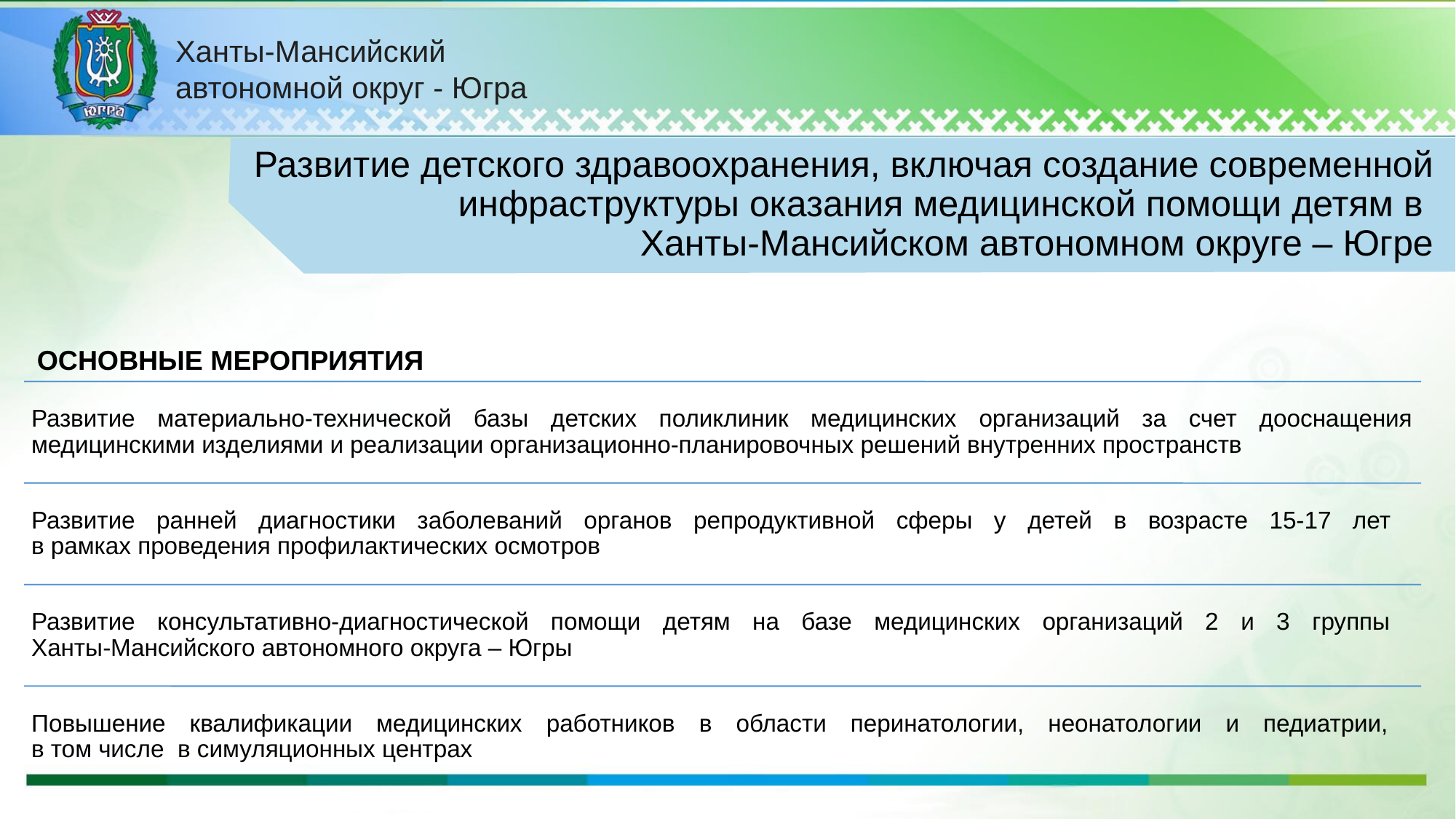

Ханты-Мансийский
автономной округ - Югра

Развитие детского здравоохранения, включая создание современной инфраструктуры оказания медицинской помощи детям в
Ханты-Мансийском автономном округе – Югре

ОСНОВНЫЕ МЕРОПРИЯТИЯ
Развитие материально-технической базы детских поликлиник медицинских организаций за счет дооснащения медицинскими изделиями и реализации организационно-планировочных решений внутренних пространств
Развитие ранней диагностики заболеваний органов репродуктивной сферы у детей в возрасте 15-17 лет
в рамках проведения профилактических осмотров
Развитие консультативно-диагностической помощи детям на базе медицинских организаций 2 и 3 группы
Ханты-Мансийского автономного округа – Югры
Повышение квалификации медицинских работников в области перинатологии, неонатологии и педиатрии,
в том числе  в симуляционных центрах